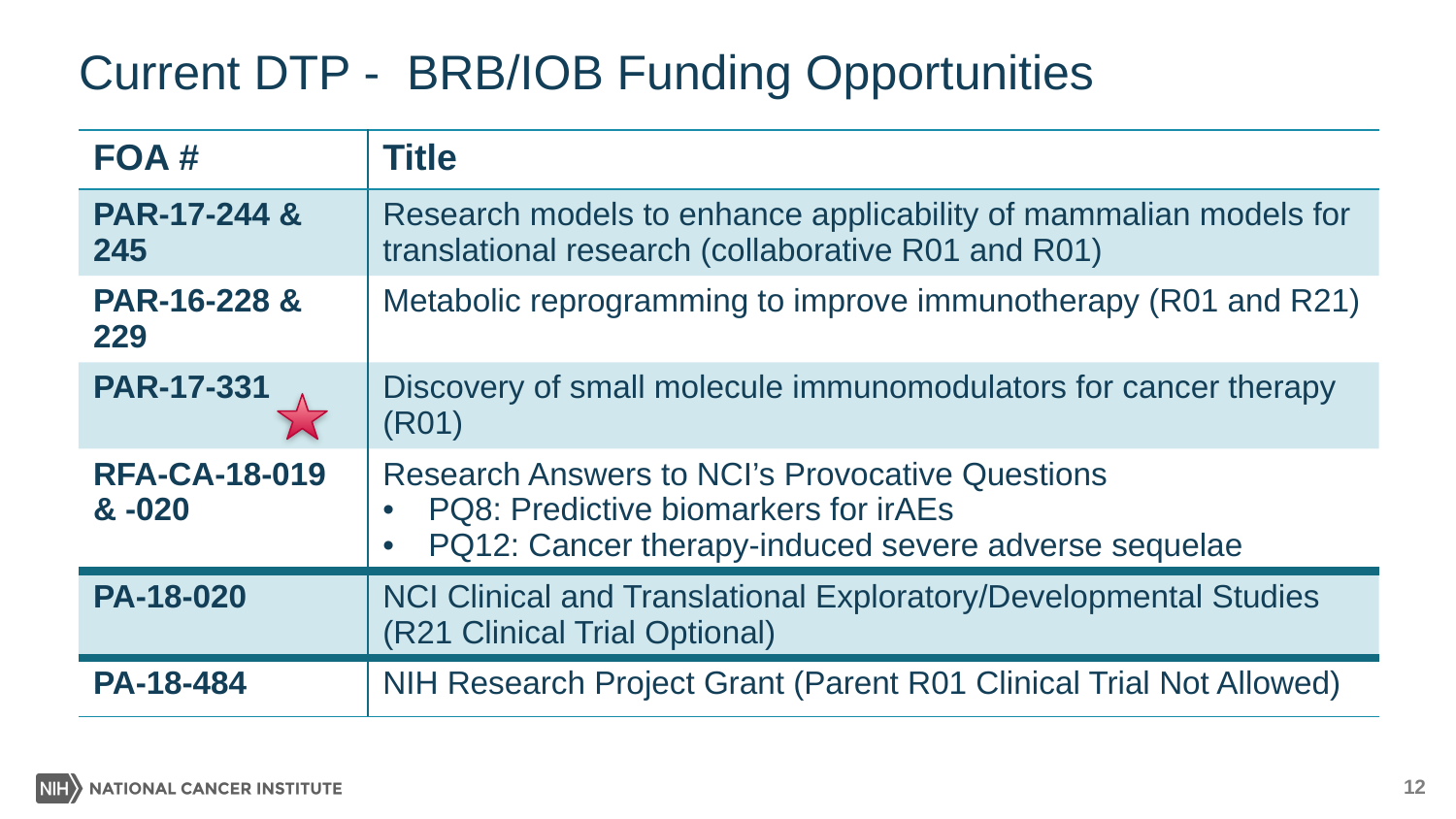

# Current DTP -  BRB/IOB Funding Opportunities
| FOA # | Title |
| --- | --- |
| PAR-17-244 & 245 | Research models to enhance applicability of mammalian models for translational research (collaborative R01 and R01) |
| PAR-16-228 & 229 | Metabolic reprogramming to improve immunotherapy (R01 and R21) |
| PAR-17-331 | Discovery of small molecule immunomodulators for cancer therapy (R01) |
| RFA-CA-18-019 & -020 | Research Answers to NCI’s Provocative Questions PQ8: Predictive biomarkers for irAEs PQ12: Cancer therapy-induced severe adverse sequelae |
| PA-18-020 | NCI Clinical and Translational Exploratory/Developmental Studies (R21 Clinical Trial Optional) |
| PA-18-484 | NIH Research Project Grant (Parent R01 Clinical Trial Not Allowed) |